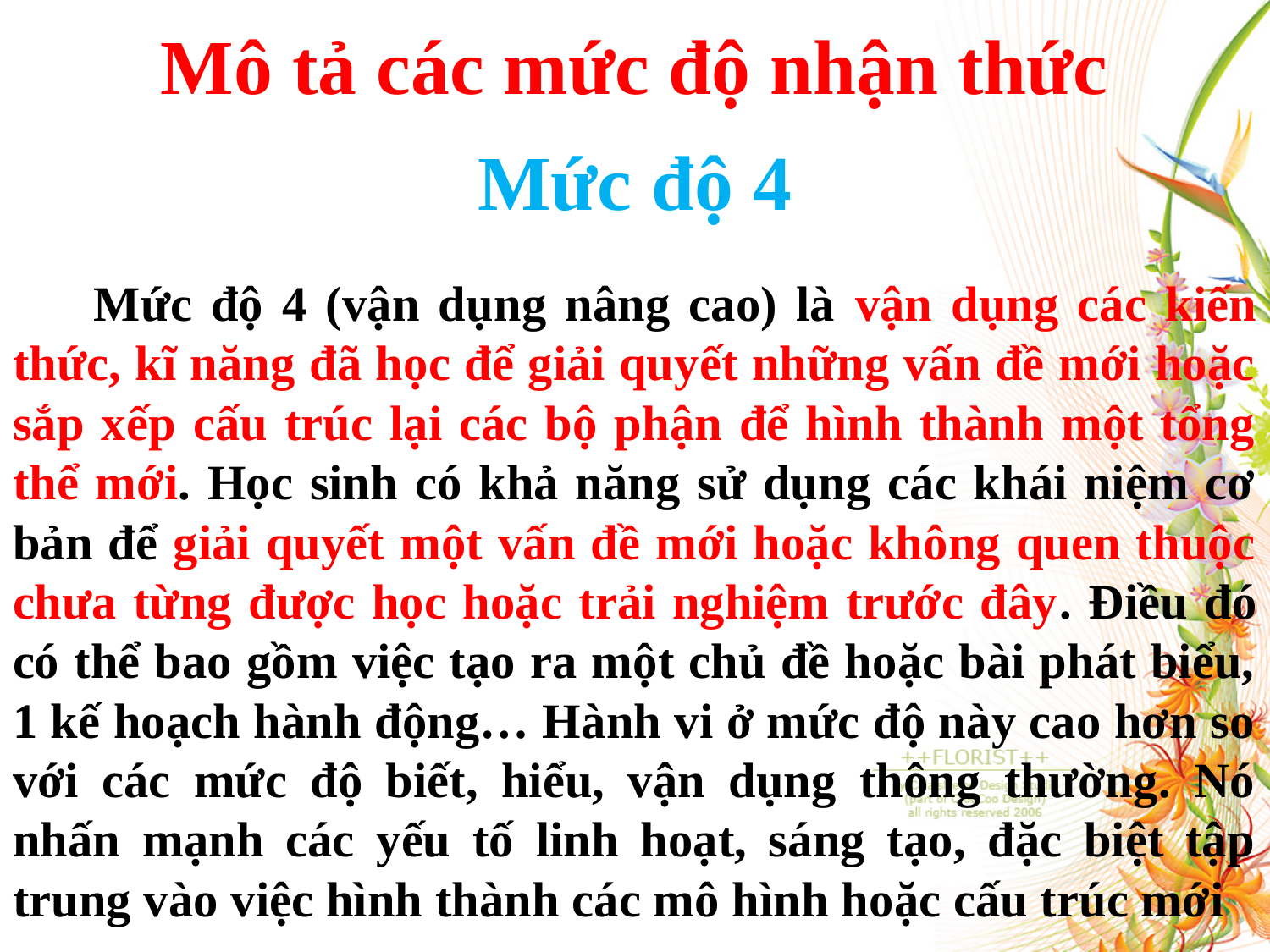

Mô tả các mức độ nhận thức
Mức độ 4
	Mức độ 4 (vận dụng nâng cao) là vận dụng các kiến thức, kĩ năng đã học để giải quyết những vấn đề mới hoặc sắp xếp cấu trúc lại các bộ phận để hình thành một tổng thể mới. Học sinh có khả năng sử dụng các khái niệm cơ bản để giải quyết một vấn đề mới hoặc không quen thuộc chưa từng được học hoặc trải nghiệm trước đây. Điều đó có thể bao gồm việc tạo ra một chủ đề hoặc bài phát biểu, 1 kế hoạch hành động… Hành vi ở mức độ này cao hơn so với các mức độ biết, hiểu, vận dụng thông thường. Nó nhấn mạnh các yếu tố linh hoạt, sáng tạo, đặc biệt tập trung vào việc hình thành các mô hình hoặc cấu trúc mới